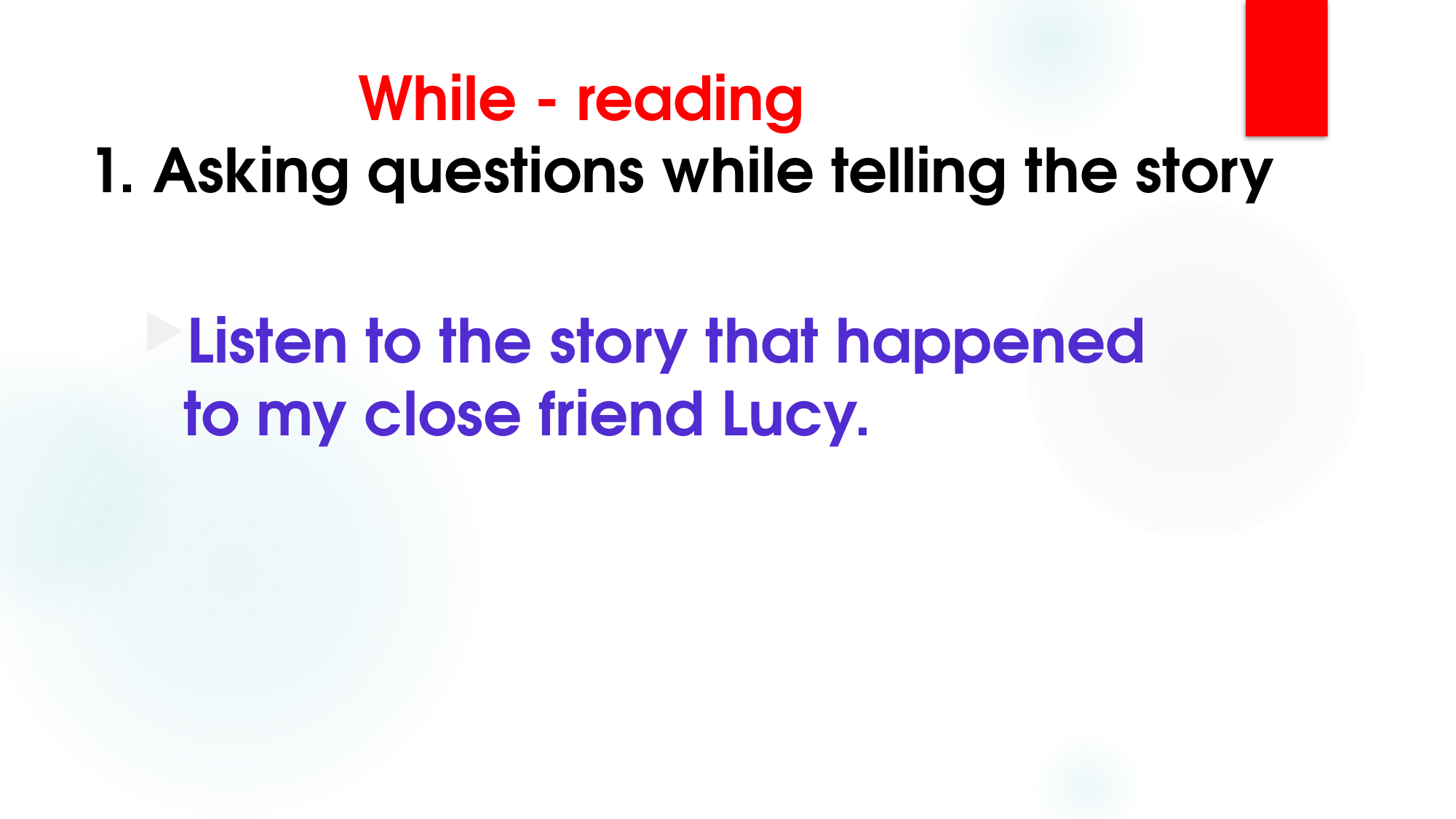

# While - reading 1. Asking questions while telling the story
Listen to the story that happened to my close friend Lucy.